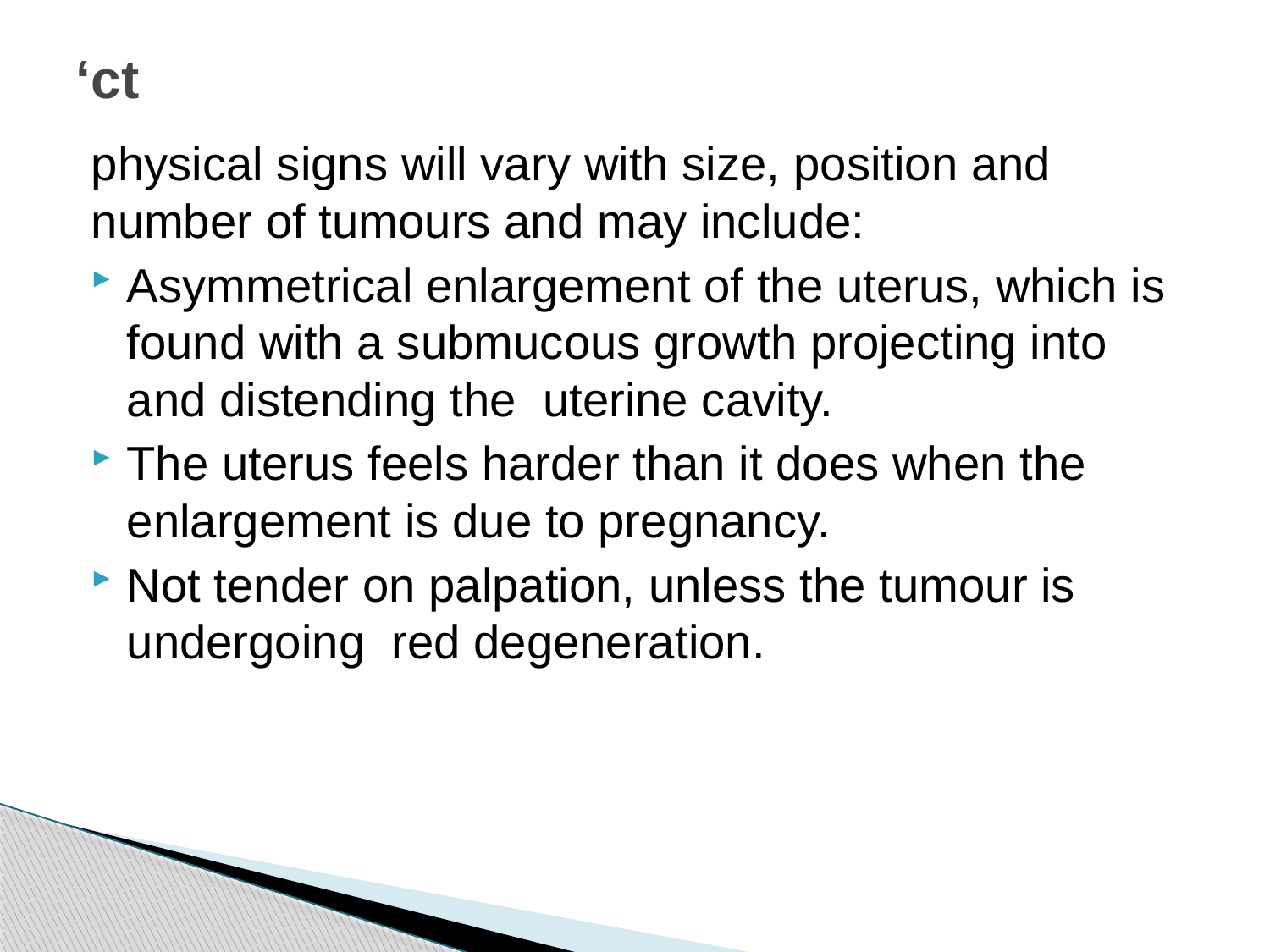

# ‘ct
physical signs will vary with size, position and number of tumours and may include:
Asymmetrical enlargement of the uterus, which is found with a submucous growth projecting into and distending the  uterine cavity.
The uterus feels harder than it does when the enlargement is due to pregnancy.
Not tender on palpation, unless the tumour is undergoing  red degeneration.
316